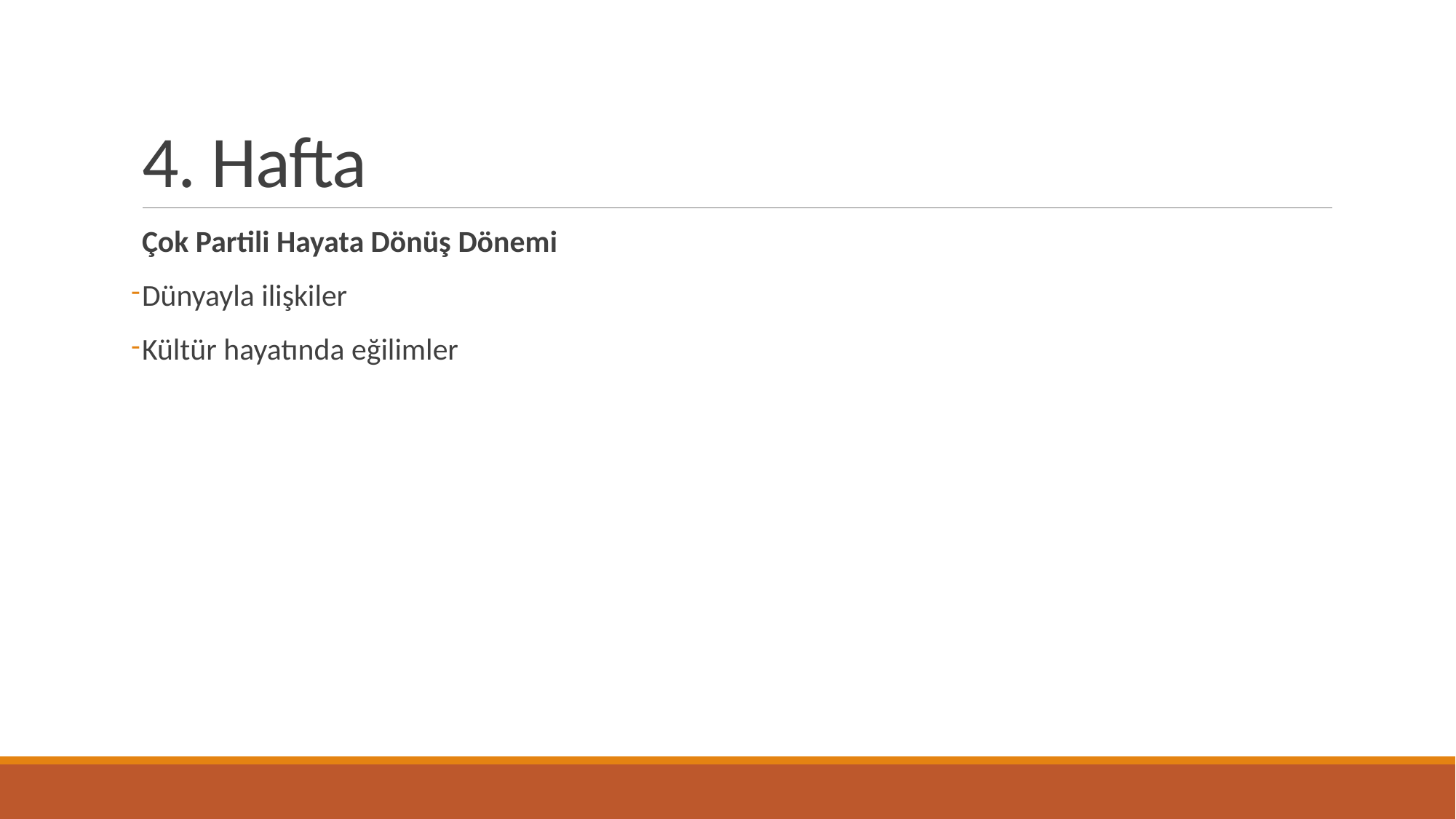

# 4. Hafta
Çok Partili Hayata Dönüş Dönemi
Dünyayla ilişkiler
Kültür hayatında eğilimler